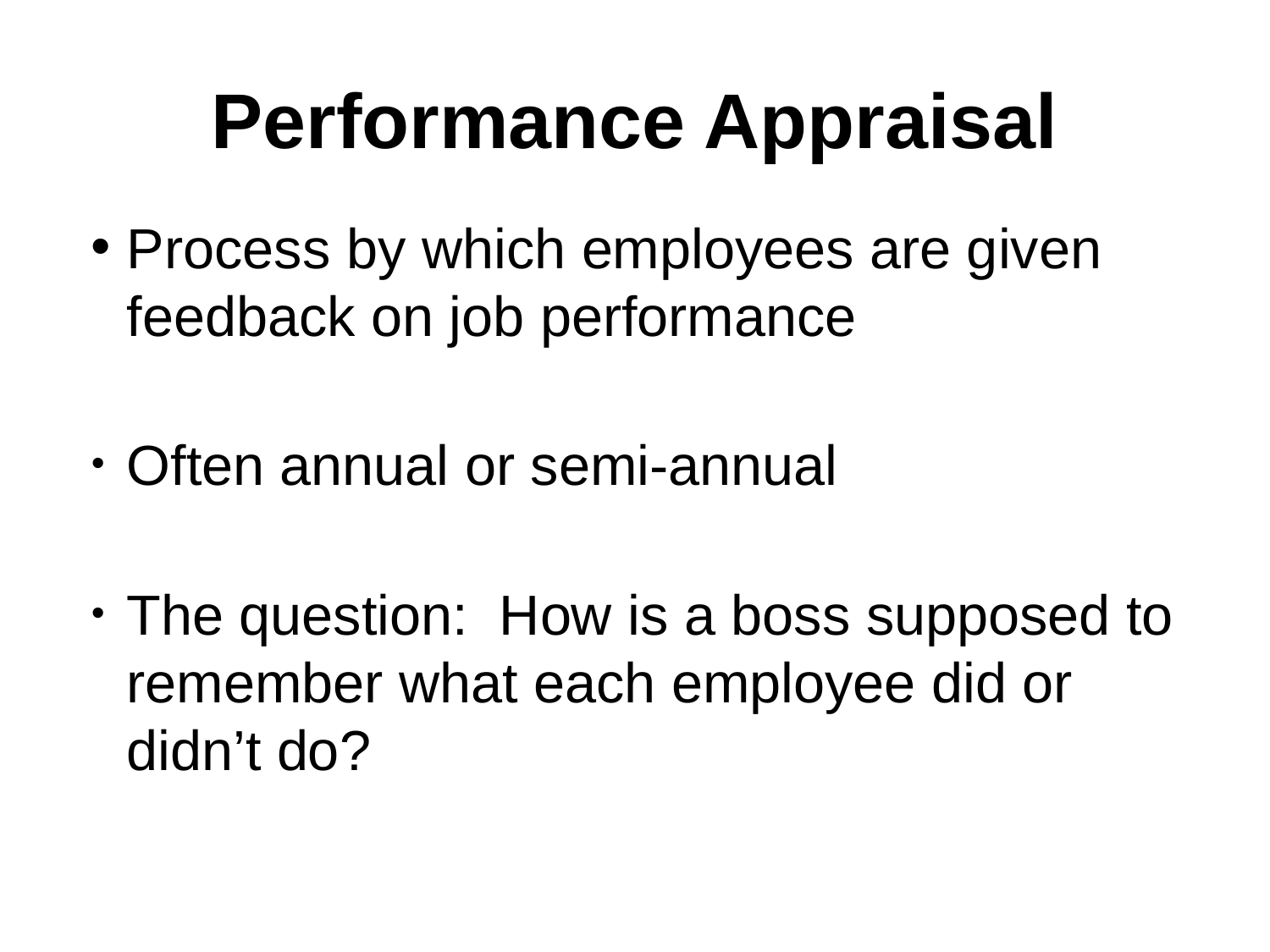

# Performance Appraisal
Process by which employees are given feedback on job performance

Often annual or semi-annual

The question:  How is a boss supposed to remember what each employee did or didn’t do?